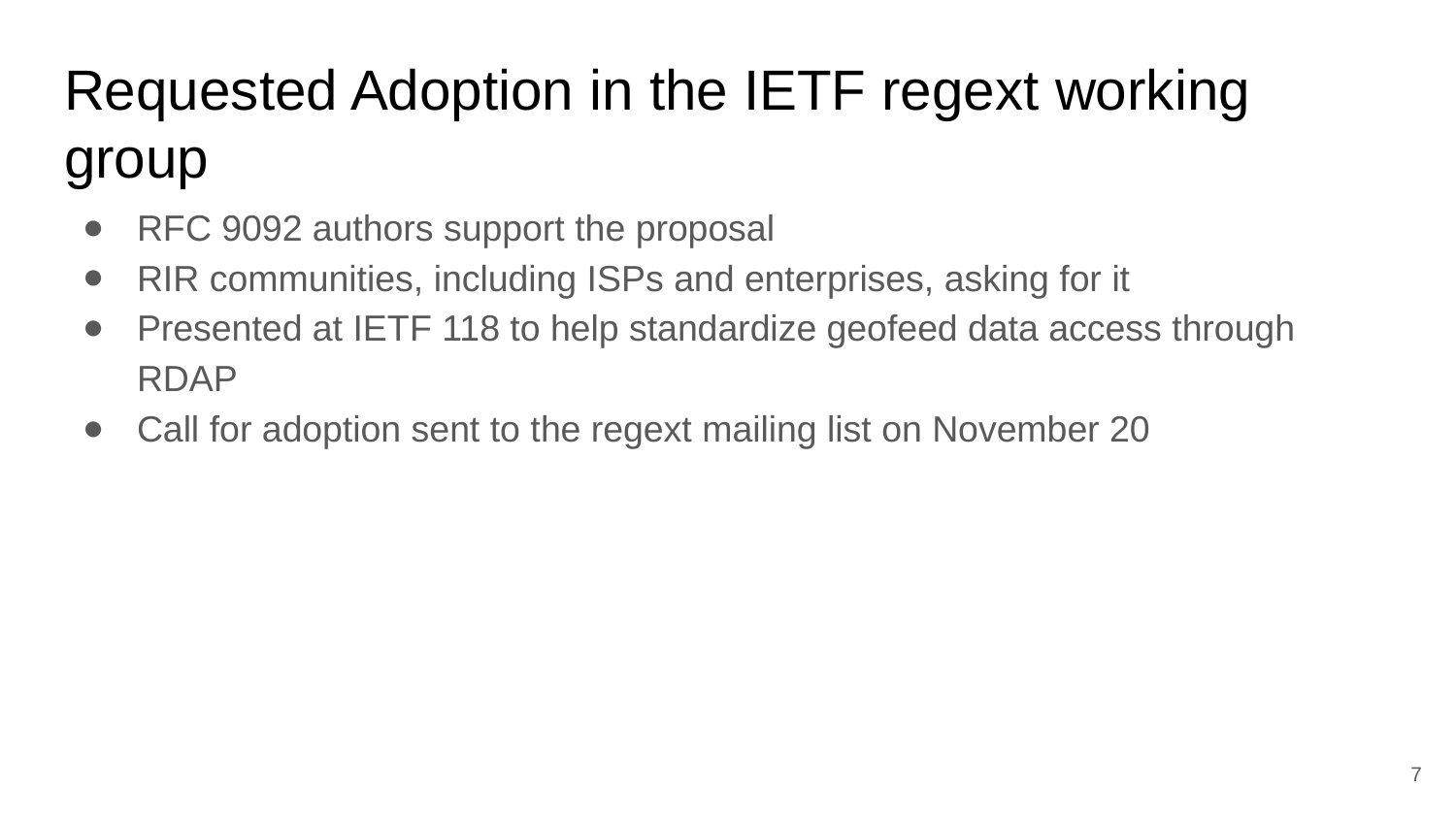

# Requested Adoption in the IETF regext working group
RFC 9092 authors support the proposal
RIR communities, including ISPs and enterprises, asking for it
Presented at IETF 118 to help standardize geofeed data access through RDAP
Call for adoption sent to the regext mailing list on November 20
7